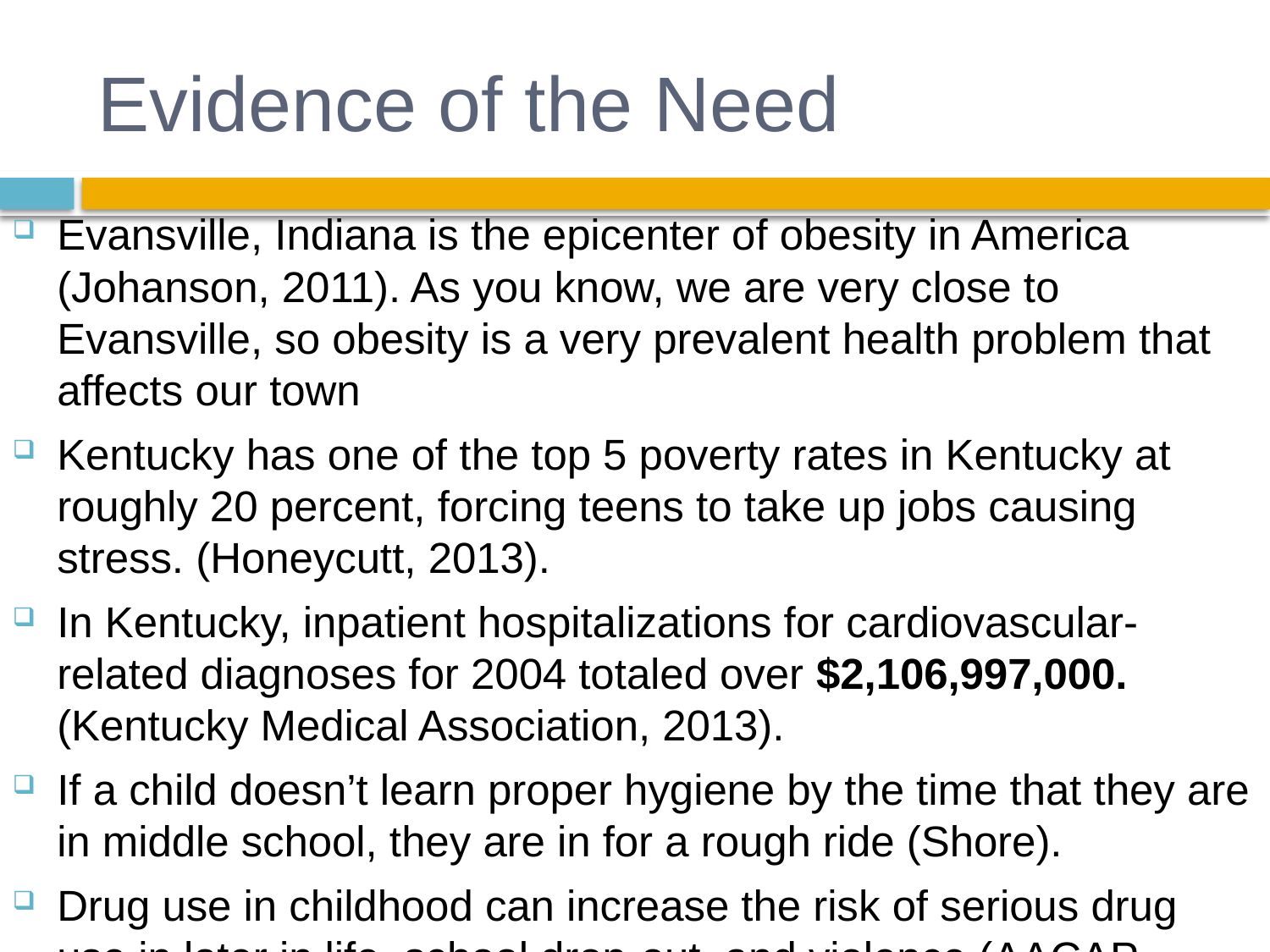

# Evidence of the Need
Evansville, Indiana is the epicenter of obesity in America (Johanson, 2011). As you know, we are very close to Evansville, so obesity is a very prevalent health problem that affects our town
Kentucky has one of the top 5 poverty rates in Kentucky at roughly 20 percent, forcing teens to take up jobs causing stress. (Honeycutt, 2013).
In Kentucky, inpatient hospitalizations for cardiovascular-related diagnoses for 2004 totaled over $2,106,997,000. (Kentucky Medical Association, 2013).
If a child doesn’t learn proper hygiene by the time that they are in middle school, they are in for a rough ride (Shore).
Drug use in childhood can increase the risk of serious drug use in later in life, school drop-out, and violence (AACAP, 2013).